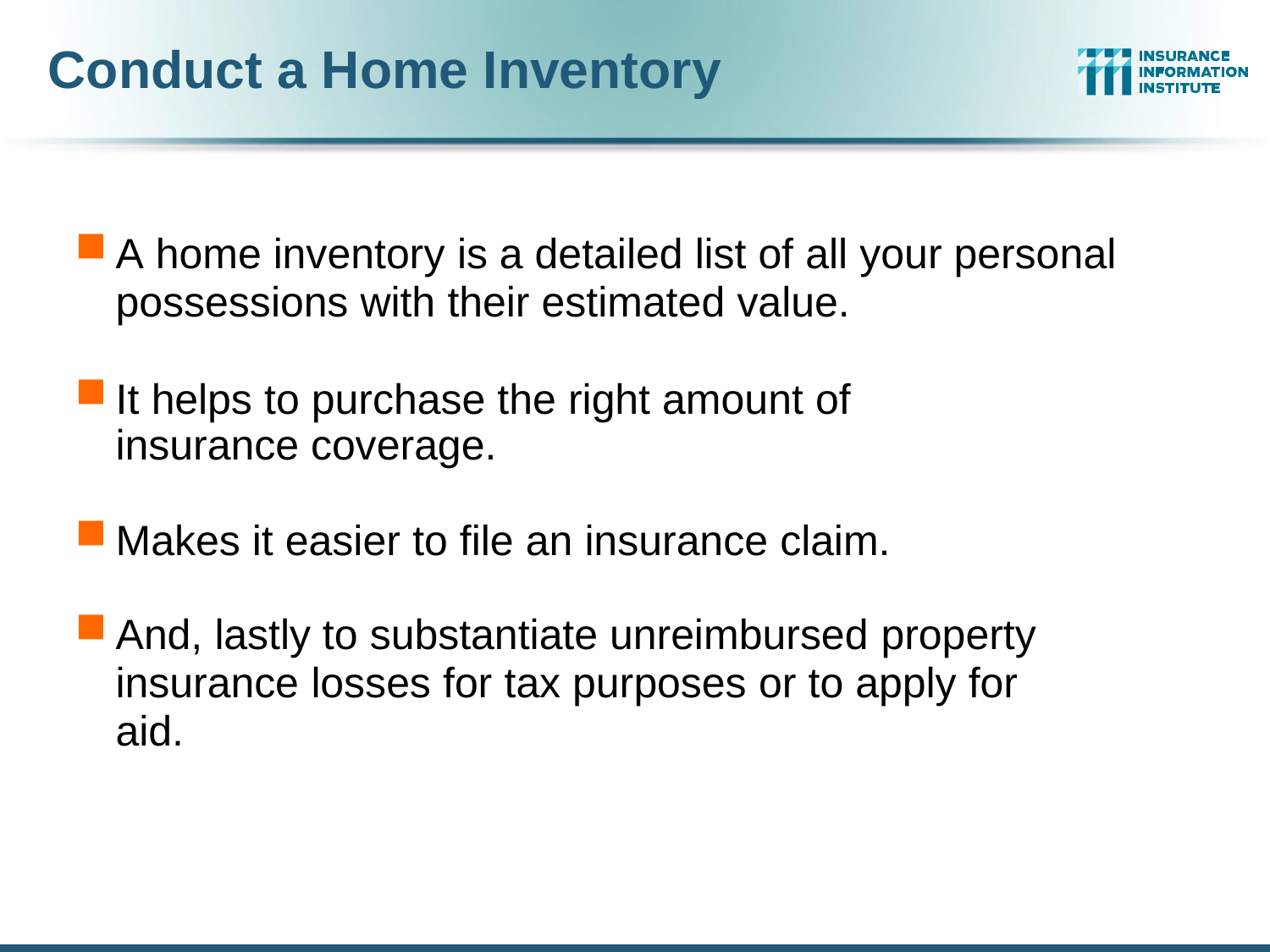

# Conduct a Home Inventory
A home inventory is a detailed list of all your personal
possessions with their estimated value.

It helps to purchase the right amount of insurance coverage.

Makes it easier to file an insurance claim.

And, lastly to substantiate unreimbursed property
insurance losses for tax purposes or to apply for aid.
18